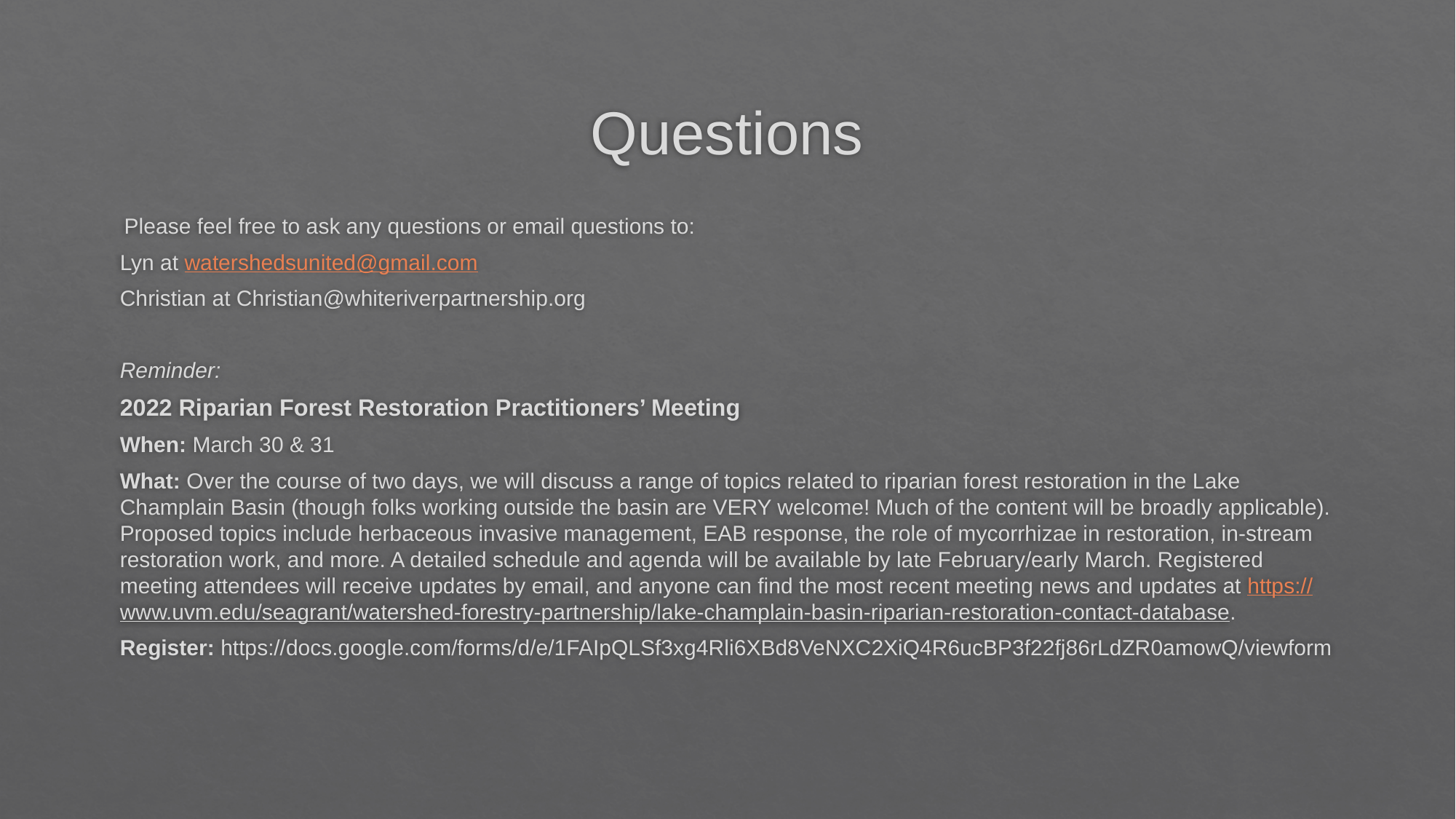

# Questions
Please feel free to ask any questions or email questions to:
Lyn at watershedsunited@gmail.com
Christian at Christian@whiteriverpartnership.org

Reminder:
2022 Riparian Forest Restoration Practitioners’ Meeting
When: March 30 & 31
What: Over the course of two days, we will discuss a range of topics related to riparian forest restoration in the Lake Champlain Basin (though folks working outside the basin are VERY welcome! Much of the content will be broadly applicable). Proposed topics include herbaceous invasive management, EAB response, the role of mycorrhizae in restoration, in-stream restoration work, and more. A detailed schedule and agenda will be available by late February/early March. Registered meeting attendees will receive updates by email, and anyone can find the most recent meeting news and updates at https://www.uvm.edu/seagrant/watershed-forestry-partnership/lake-champlain-basin-riparian-restoration-contact-database.
Register: https://docs.google.com/forms/d/e/1FAIpQLSf3xg4Rli6XBd8VeNXC2XiQ4R6ucBP3f22fj86rLdZR0amowQ/viewform